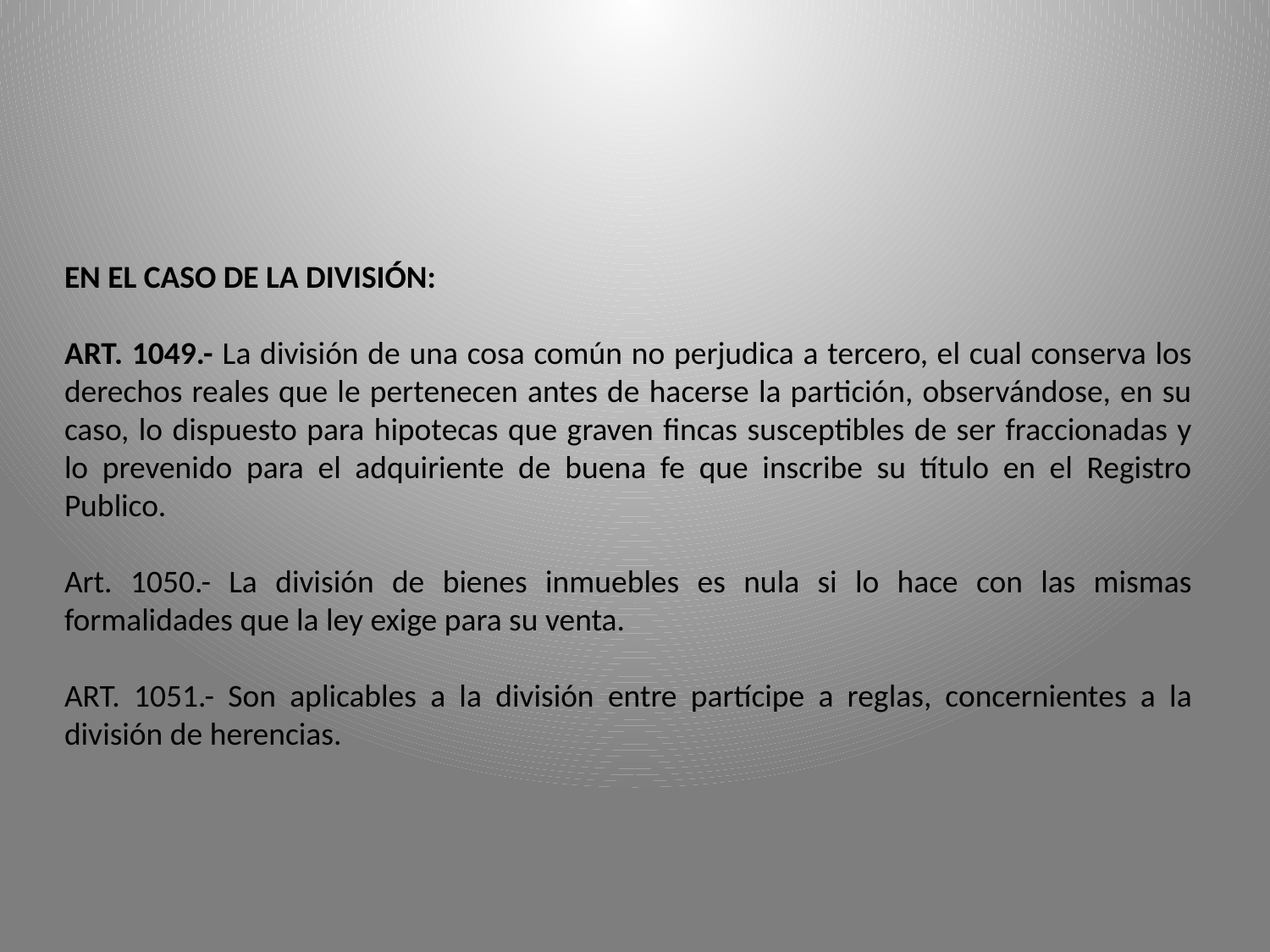

EN EL CASO DE LA DIVISIÓN:

ART. 1049.- La división de una cosa común no perjudica a tercero, el cual conserva los derechos reales que le pertenecen antes de hacerse la partición, observándose, en su caso, lo dispuesto para hipotecas que graven fincas susceptibles de ser fraccionadas y lo prevenido para el adquiriente de buena fe que inscribe su título en el Registro Publico.

Art. 1050.- La división de bienes inmuebles es nula si lo hace con las mismas formalidades que la ley exige para su venta.

ART. 1051.- Son aplicables a la división entre partícipe a reglas, concernientes a la división de herencias.